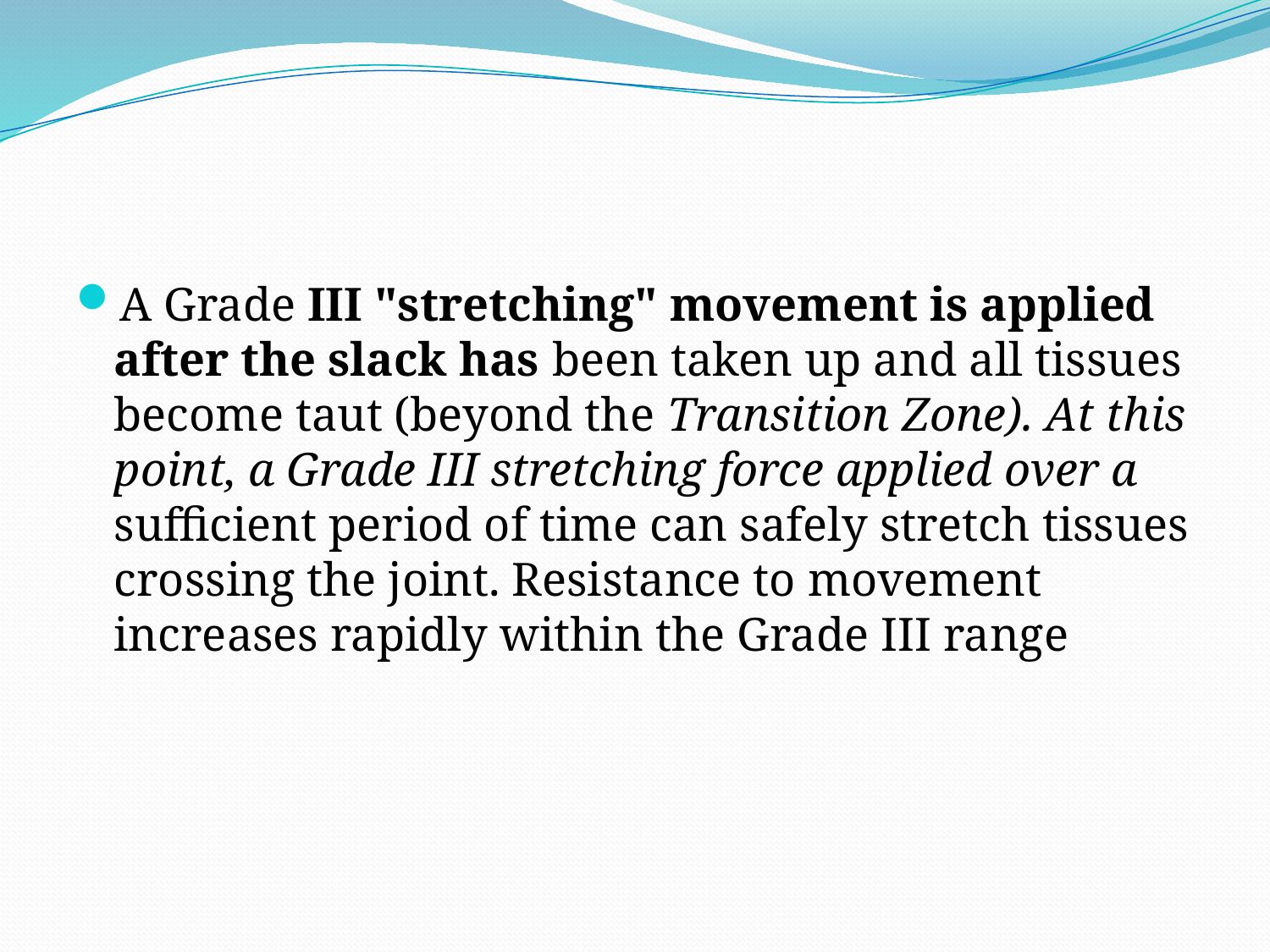

#
A Grade III "stretching" movement is applied after the slack has been taken up and all tissues become taut (beyond the Transition Zone). At this point, a Grade III stretching force applied over a sufficient period of time can safely stretch tissues crossing the joint. Resistance to movement increases rapidly within the Grade III range